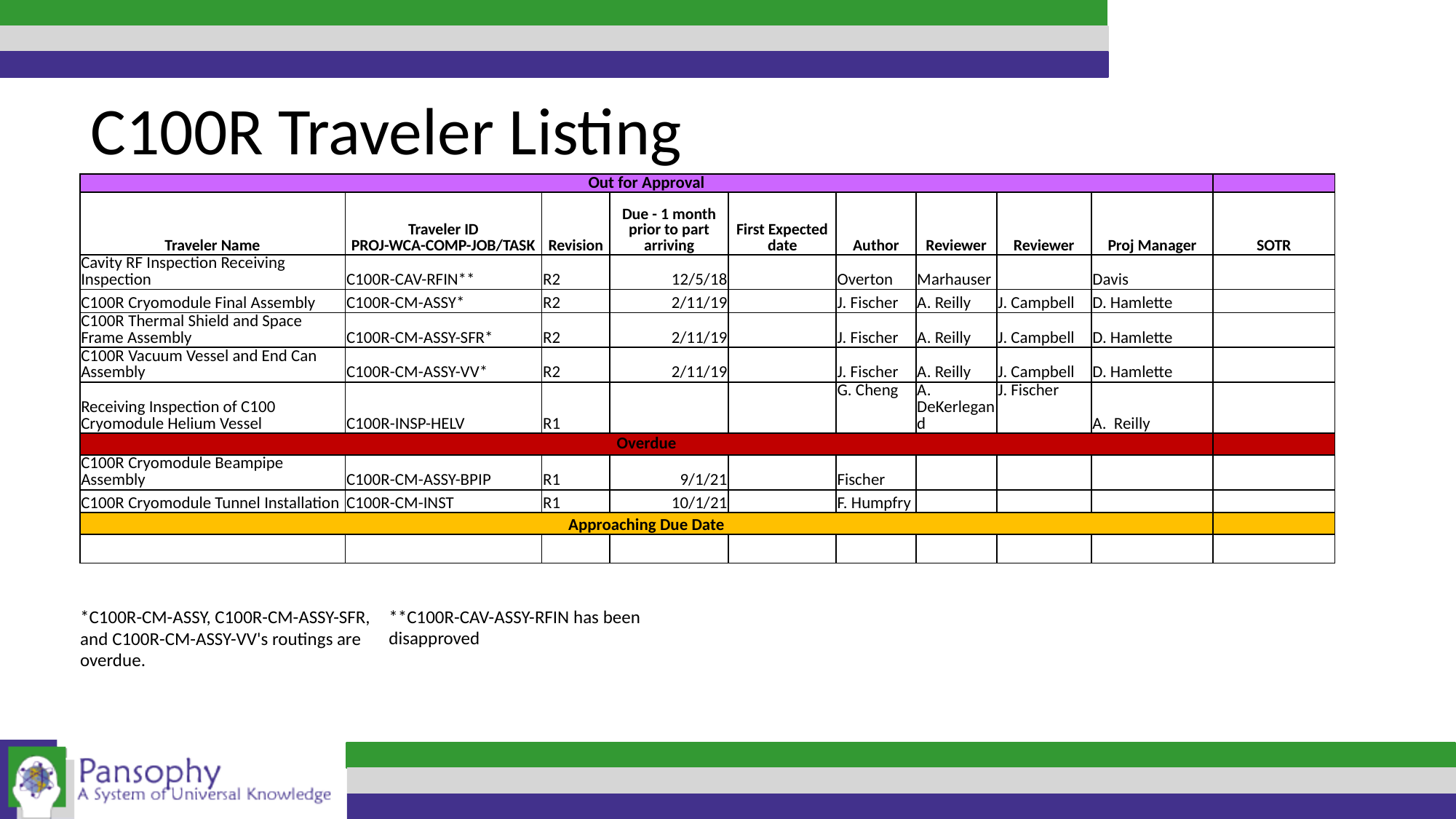

C100R Traveler Listing
| Out for Approval |  |  |  |  |  |  |  |  |  |
| --- | --- | --- | --- | --- | --- | --- | --- | --- | --- |
| Traveler Name | Traveler ID PROJ-WCA-COMP-JOB/TASK | Revision | Due - 1 month prior to part arriving | First Expected date | Author | Reviewer | Reviewer | Proj Manager | SOTR |
| Cavity RF Inspection Receiving Inspection | C100R-CAV-RFIN\*\* | R2 | 12/5/18 |  | Overton | Marhauser |  | Davis |  |
| C100R Cryomodule Final Assembly | C100R-CM-ASSY\* | R2 | 2/11/19 |  | J. Fischer | A. Reilly | J. Campbell | D. Hamlette |  |
| C100R Thermal Shield and Space Frame Assembly | C100R-CM-ASSY-SFR\* | R2 | 2/11/19 |  | J. Fischer | A. Reilly | J. Campbell | D. Hamlette |  |
| C100R Vacuum Vessel and End Can Assembly | C100R-CM-ASSY-VV\* | R2 | 2/11/19 |  | J. Fischer | A. Reilly | J. Campbell | D. Hamlette |  |
| Receiving Inspection of C100 Cryomodule Helium Vessel | C100R-INSP-HELV | R1 |  |  | G. Cheng | A. DeKerlegand | J. Fischer | A. Reilly |  |
| Overdue |  |  |  |  |  |  |  |  |  |
| C100R Cryomodule Beampipe Assembly | C100R-CM-ASSY-BPIP | R1 | 9/1/21 |  | Fischer |  |  |  |  |
| C100R Cryomodule Tunnel Installation | C100R-CM-INST | R1 | 10/1/21 |  | F. Humpfry |  |  |  |  |
| Approaching Due Date |  |  |  |  |  |  |  |  |  |
|  |  |  |  |  |  |  |  |  |  |
*C100R-CM-ASSY, C100R-CM-ASSY-SFR, and C100R-CM-ASSY-VV's routings are overdue.
**C100R-CAV-ASSY-RFIN has been disapproved